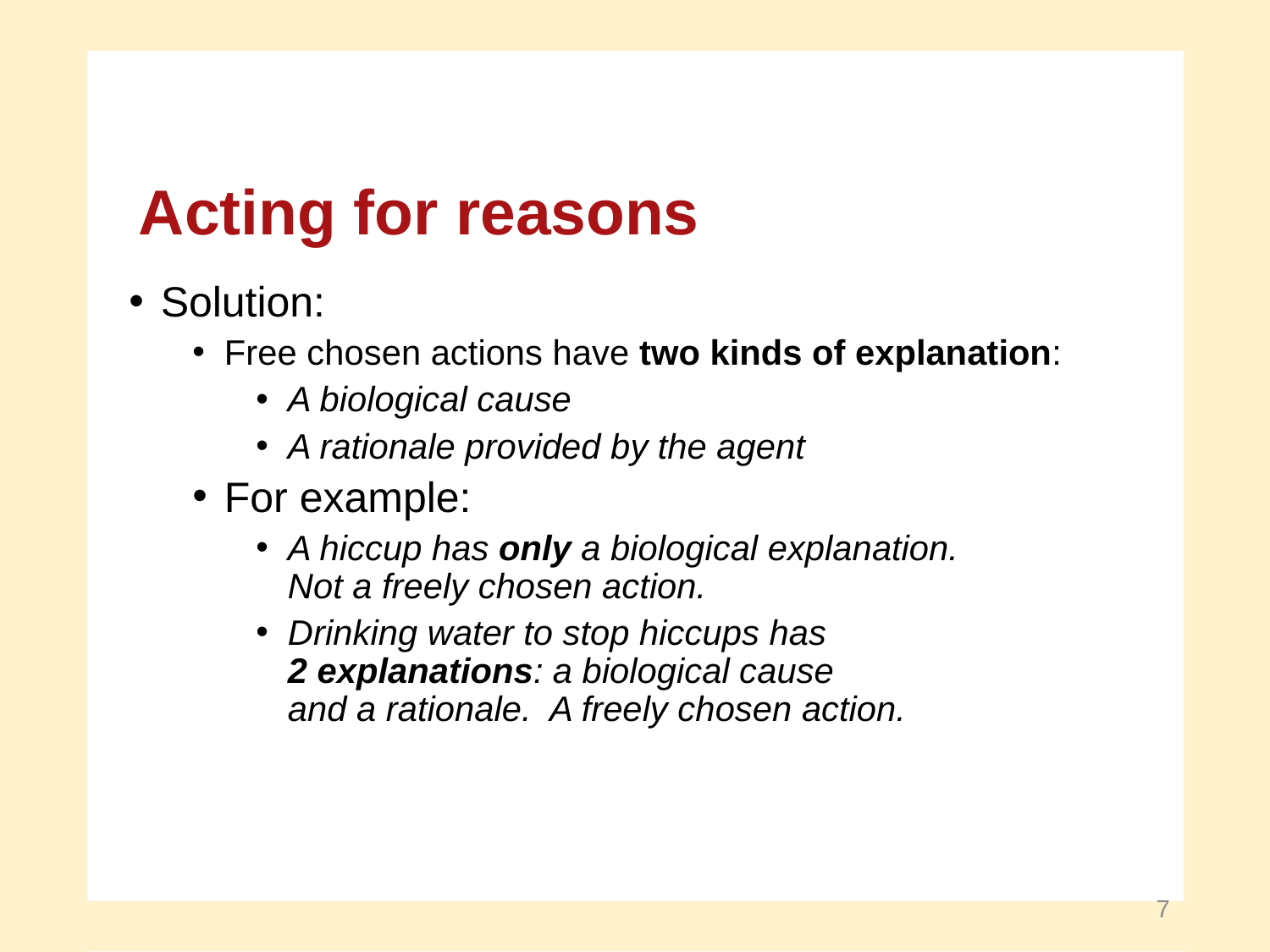

Acting for reasons
Solution:
Free chosen actions have two kinds of explanation:
A biological cause
A rationale provided by the agent
For example:
A hiccup has only a biological explanation.
Not a freely chosen action.
Drinking water to stop hiccups has
2 explanations: a biological cause
and a rationale.  A freely chosen action.
7